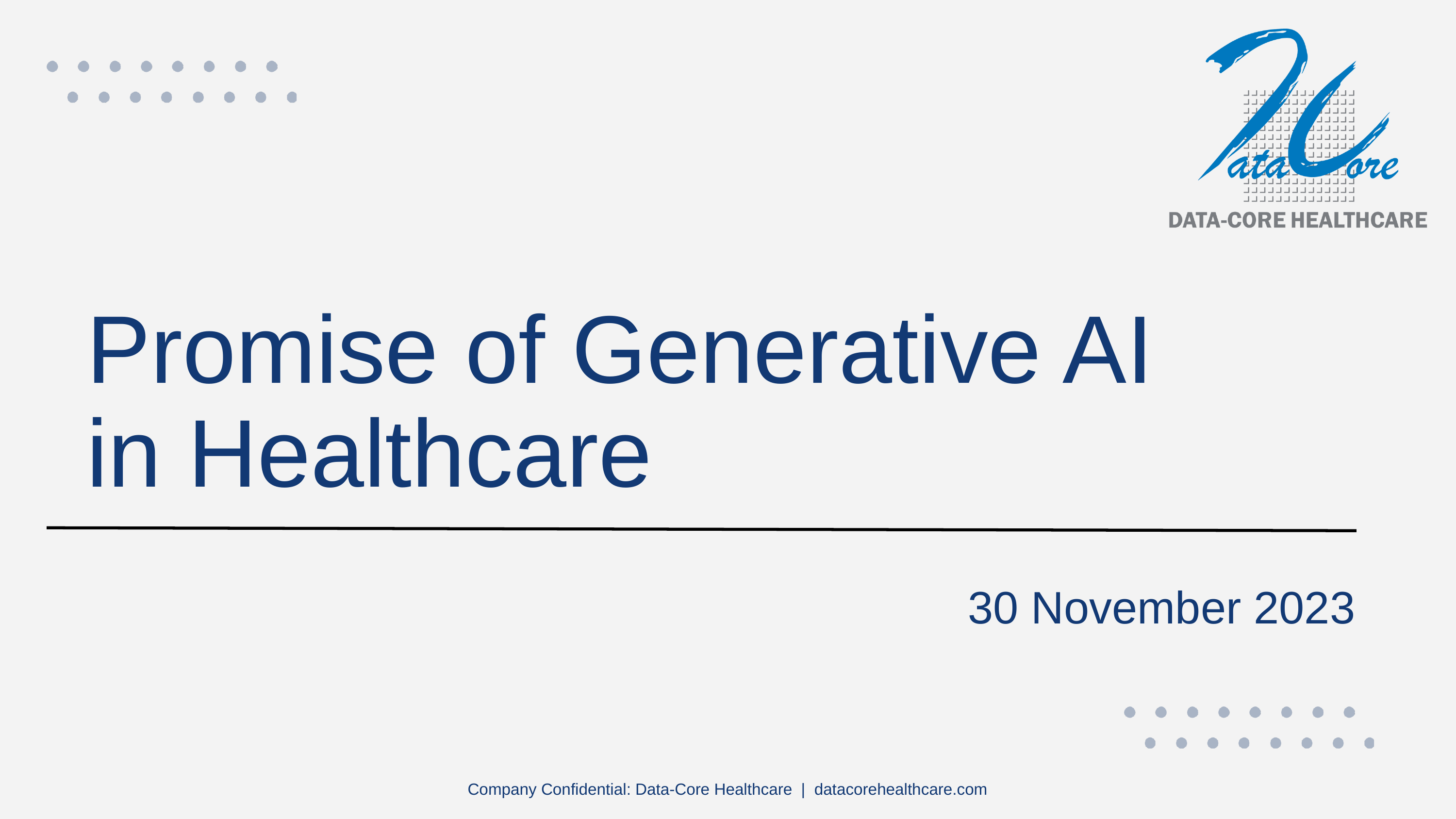

Promise of Generative AI
in Healthcare

30 November 2023

Company Confidential: Data-Core Healthcare  |  datacorehealthcare.com